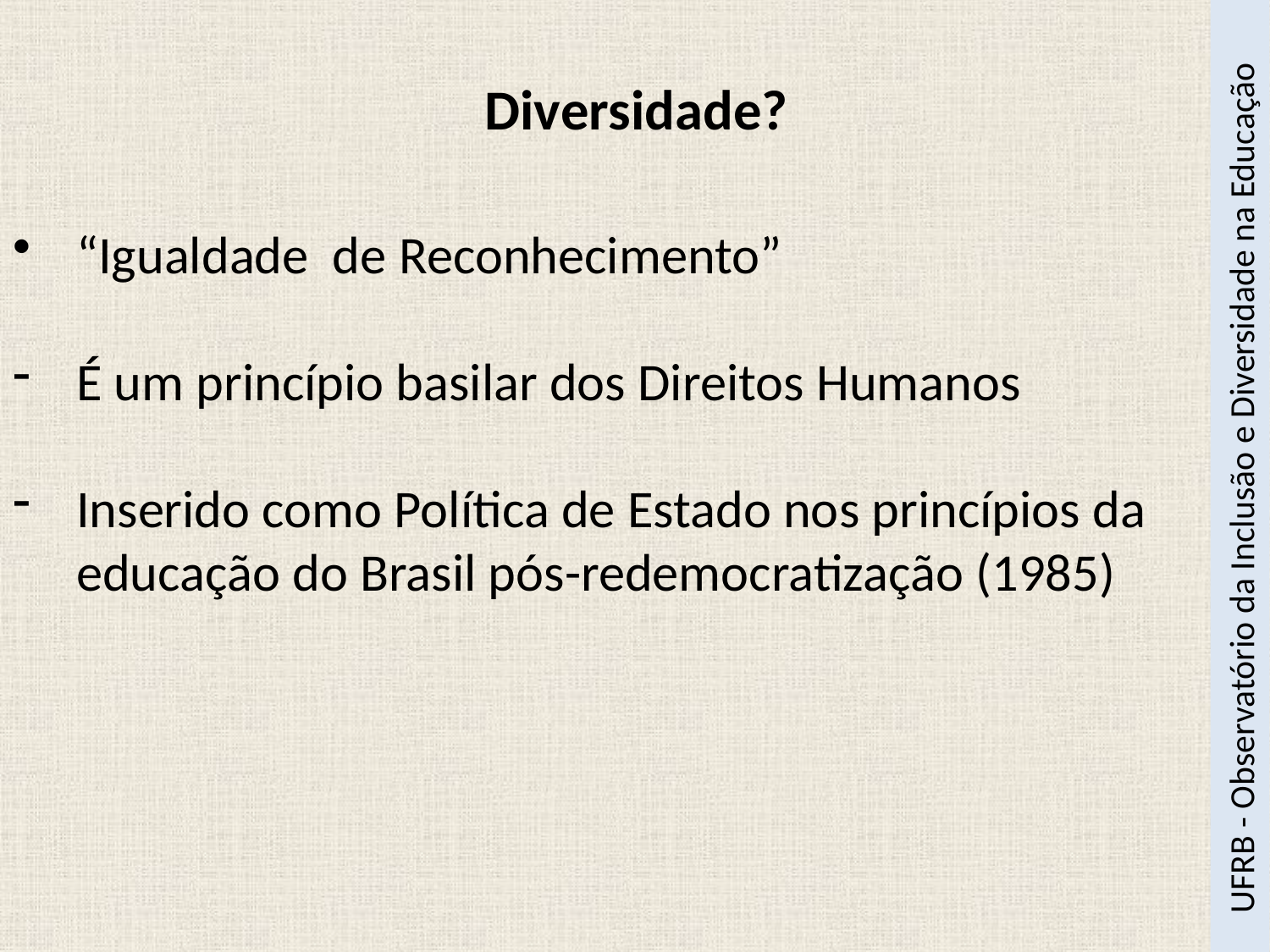

# Diversidade?

“Igualdade  de Reconhecimento”

É um princípio basilar dos Direitos Humanos

Inserido como Política de Estado nos princípios da educação do Brasil pós-redemocratização (1985)

UFRB - Observatório da Inclusão e Diversidade na Educação